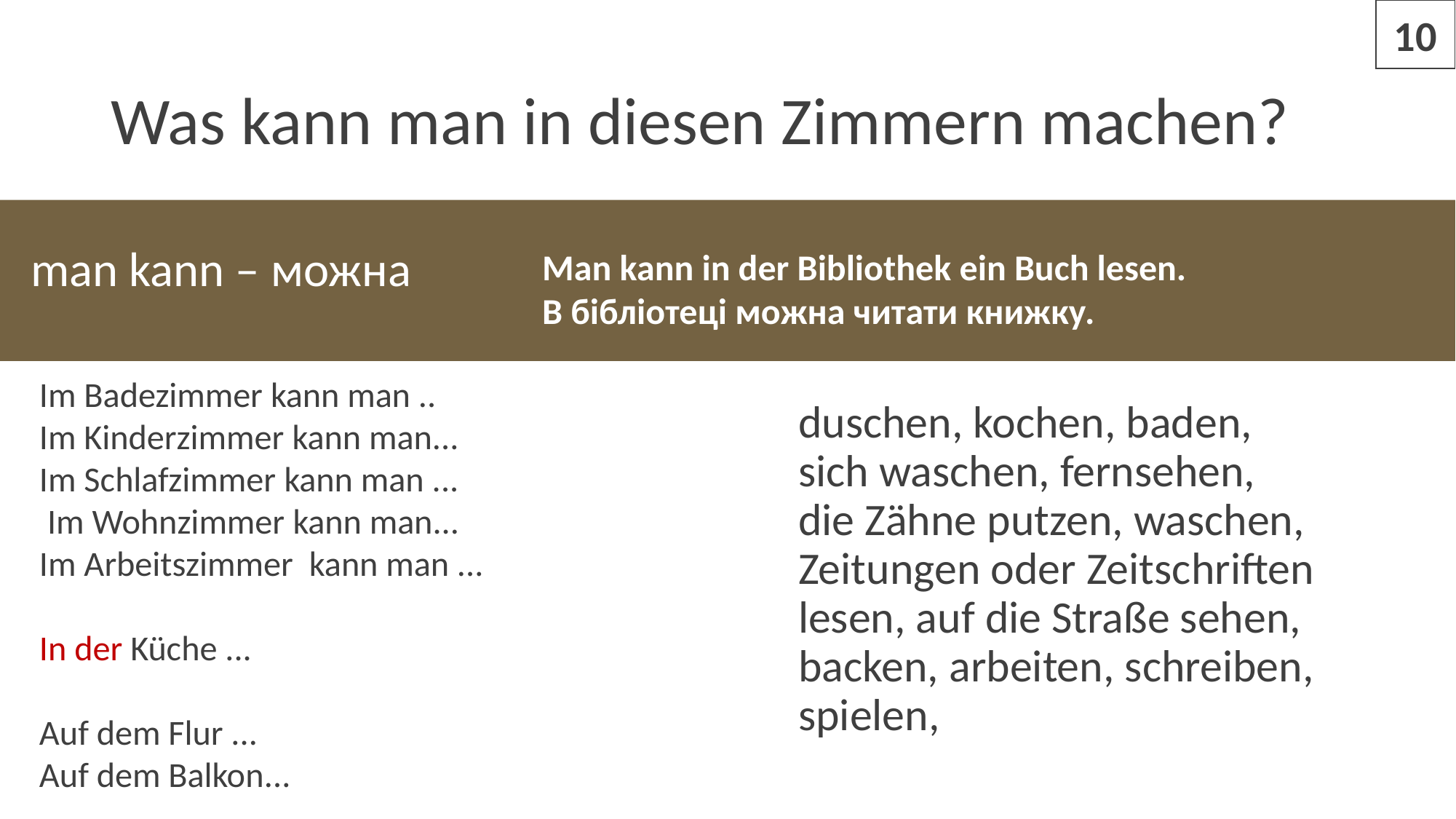

10
# Was kann man in diesen Zimmern machen?
man kann – можна

Man kann in der Bibliothek ein Buch lesen.
В бібліотеці можна читати книжку.
Im Badezimmer kann man ..
Im Kinderzimmer kann man...
Im Schlafzimmer kann man ...
 Im Wohnzimmer kann man...
Im Arbeitszimmer  kann man ...

In der Küche ...

Auf dem Flur ...
Auf dem Balkon...

duschen, kochen, baden, sich waschen, fernsehen, die Zähne putzen, waschen, Zeitungen oder Zeitschriften lesen, auf die Straße sehen, backen, arbeiten, schreiben, spielen,